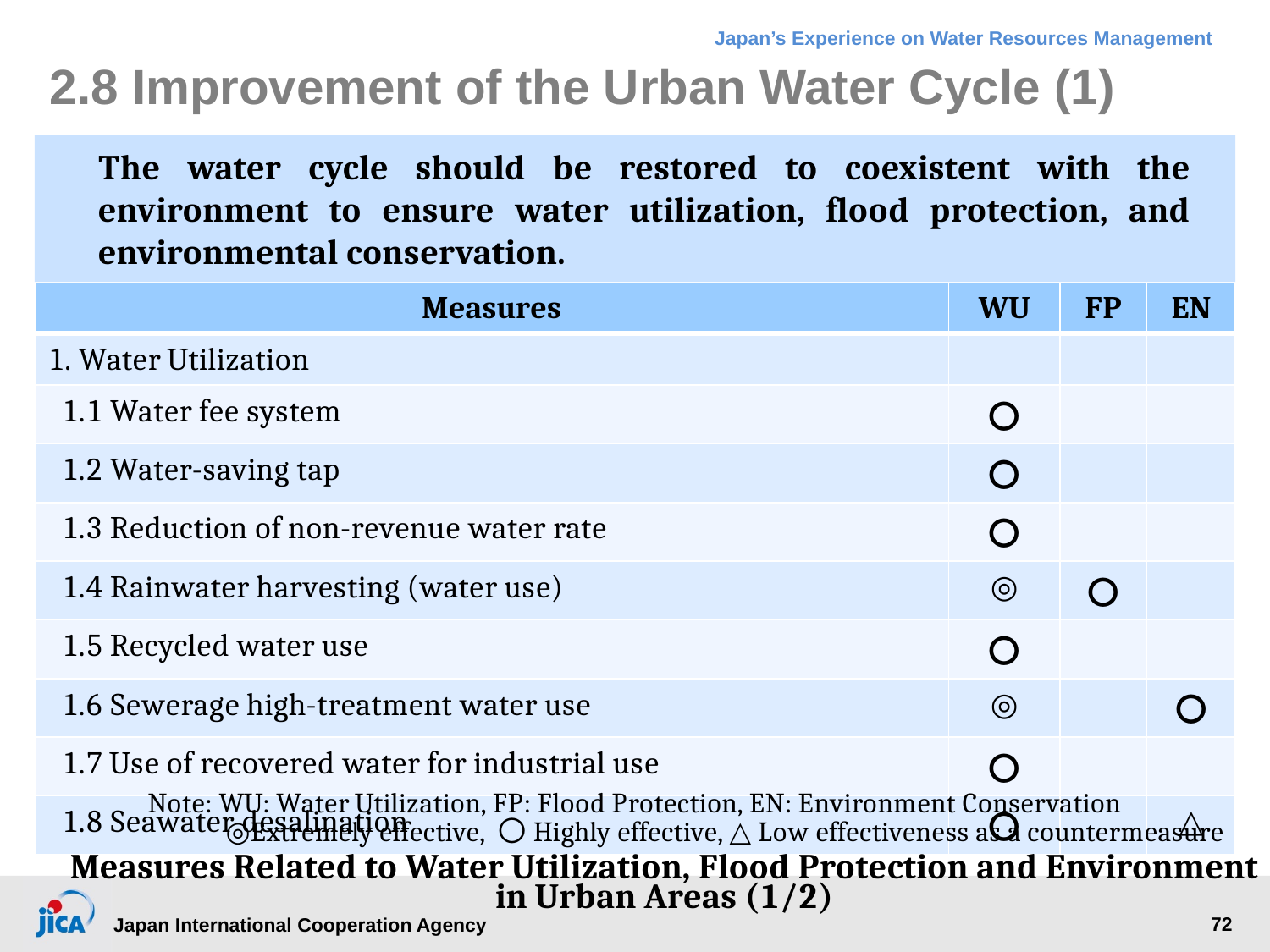

# 2.8 Improvement of the Urban Water Cycle (1)
The water cycle should be restored to coexistent with the environment to ensure water utilization, flood protection, and environmental conservation.
| Measures | WU | FP | EN |
| --- | --- | --- | --- |
| 1. Water Utilization |  |  |  |
| 1.1 Water fee system | 〇 |  |  |
| 1.2 Water-saving tap | 〇 |  |  |
| 1.3 Reduction of non-revenue water rate | 〇 |  |  |
| 1.4 Rainwater harvesting (water use) | ◎ | 〇 |  |
| 1.5 Recycled water use | 〇 |  |  |
| 1.6 Sewerage high-treatment water use | ◎ |  | 〇 |
| 1.7 Use of recovered water for industrial use | 〇 |  |  |
| 1.8 Seawater desalination | 〇 |  | △ |
Note: WU: Water Utilization, FP: Flood Protection, EN: Environment Conservation
◎Extremely effective, 〇Highly effective, △Low effectiveness as a countermeasure
Measures Related to Water Utilization, Flood Protection and Environment in Urban Areas (1/2)